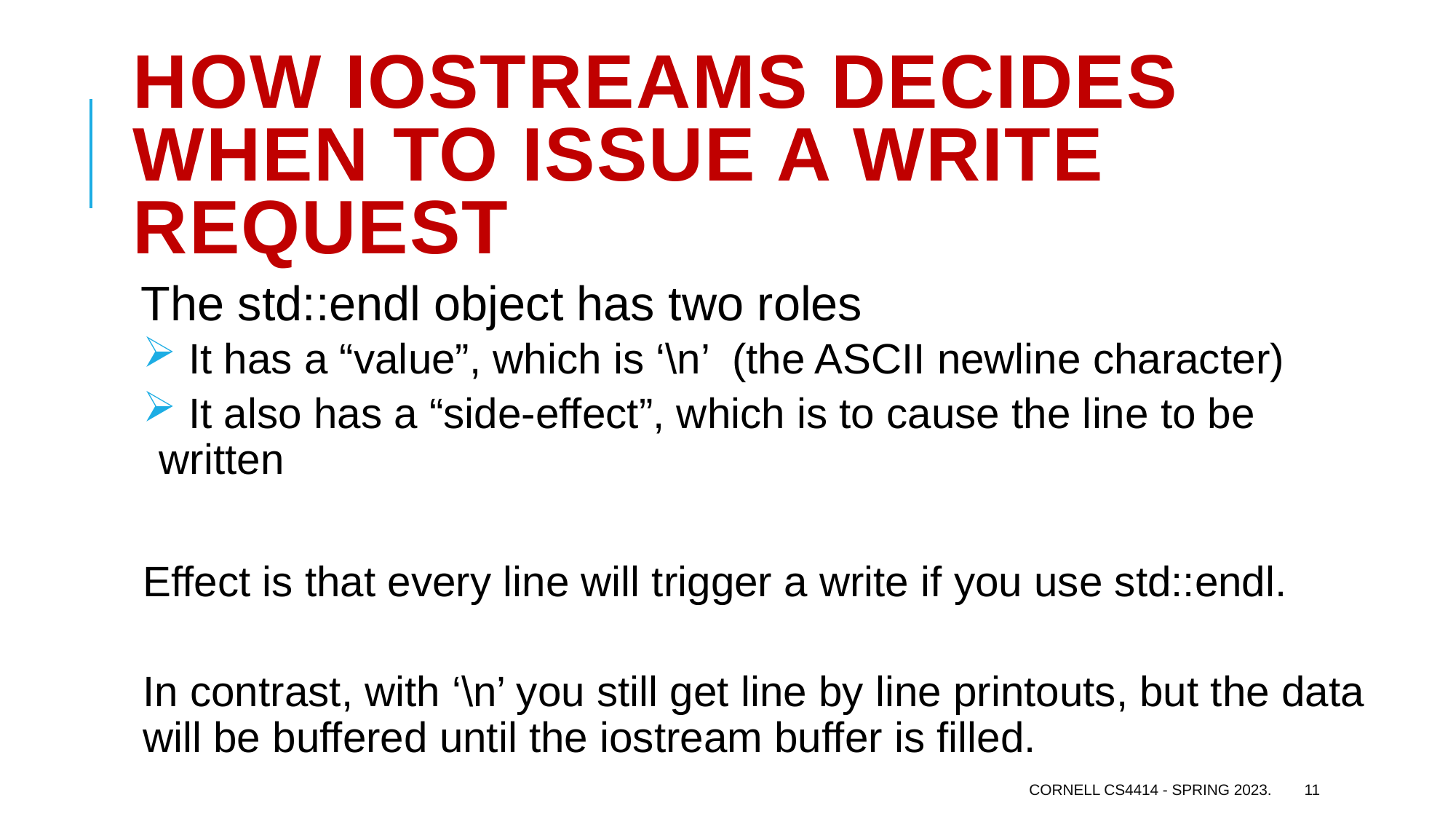

# How IoStreams decides when to issue a write request
The std::endl object has two roles
 It has a “value”, which is ‘\n’  (the ASCII newline character)
 It also has a “side-effect”, which is to cause the line to be written

Effect is that every line will trigger a write if you use std::endl.

In contrast, with ‘\n’ you still get line by line printouts, but the data will be buffered until the iostream buffer is filled.
Cornell CS4414 - Spring 2023.
11